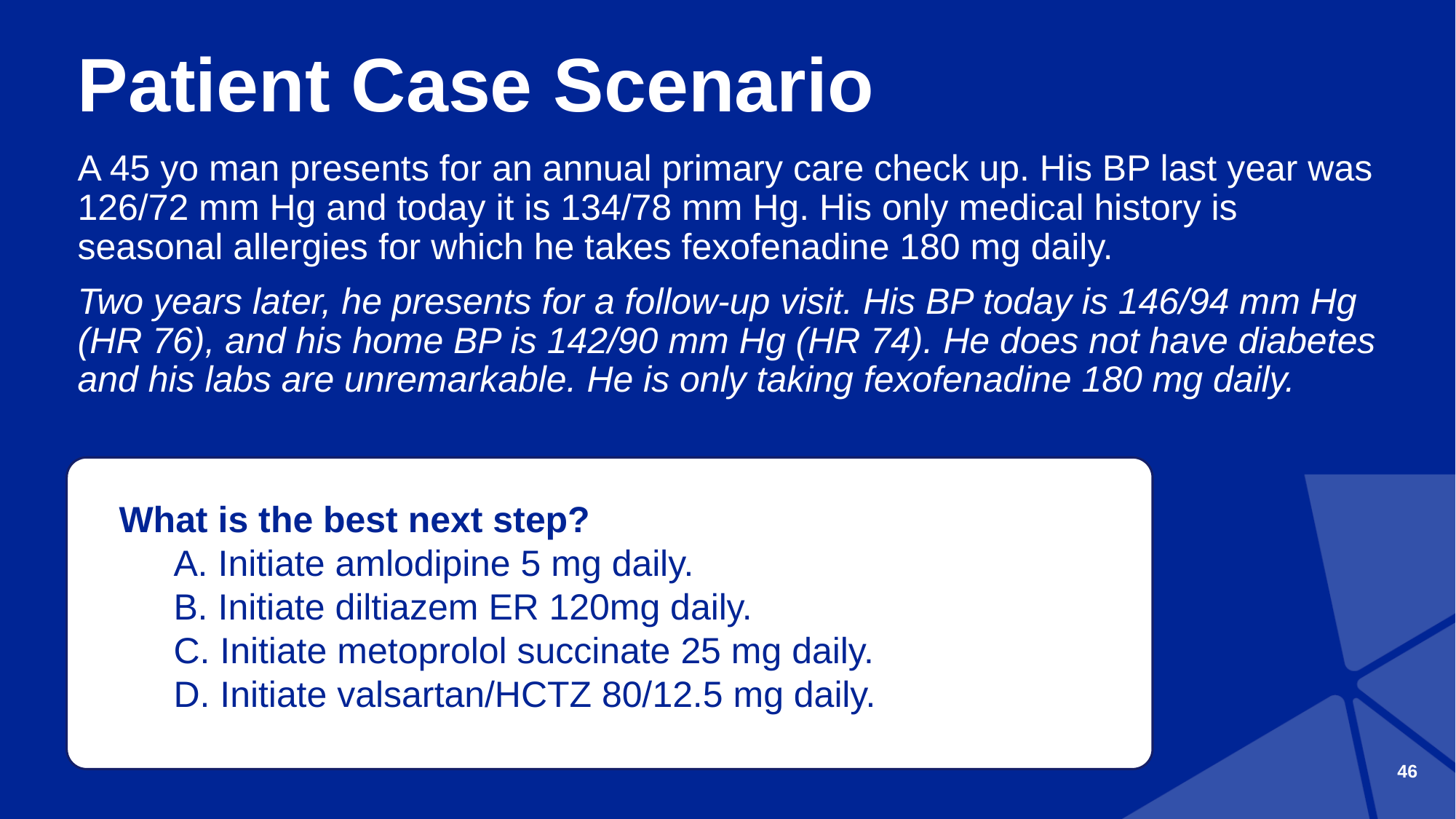

# Patient Case Scenario
A 45 yo man presents for an annual primary care check up. His BP last year was 126/72 mm Hg and today it is 134/78 mm Hg. His only medical history is seasonal allergies for which he takes fexofenadine 180 mg daily.
Two years later, he presents for a follow-up visit. His BP today is 146/94 mm Hg (HR 76), and his home BP is 142/90 mm Hg (HR 74). He does not have diabetes and his labs are unremarkable. He is only taking fexofenadine 180 mg daily.

What is the best next step?
A. Initiate amlodipine 5 mg daily.
B. Initiate diltiazem ER 120mg daily.
C. Initiate metoprolol succinate 25 mg daily.
D. Initiate valsartan/HCTZ 80/12.5 mg daily.
46